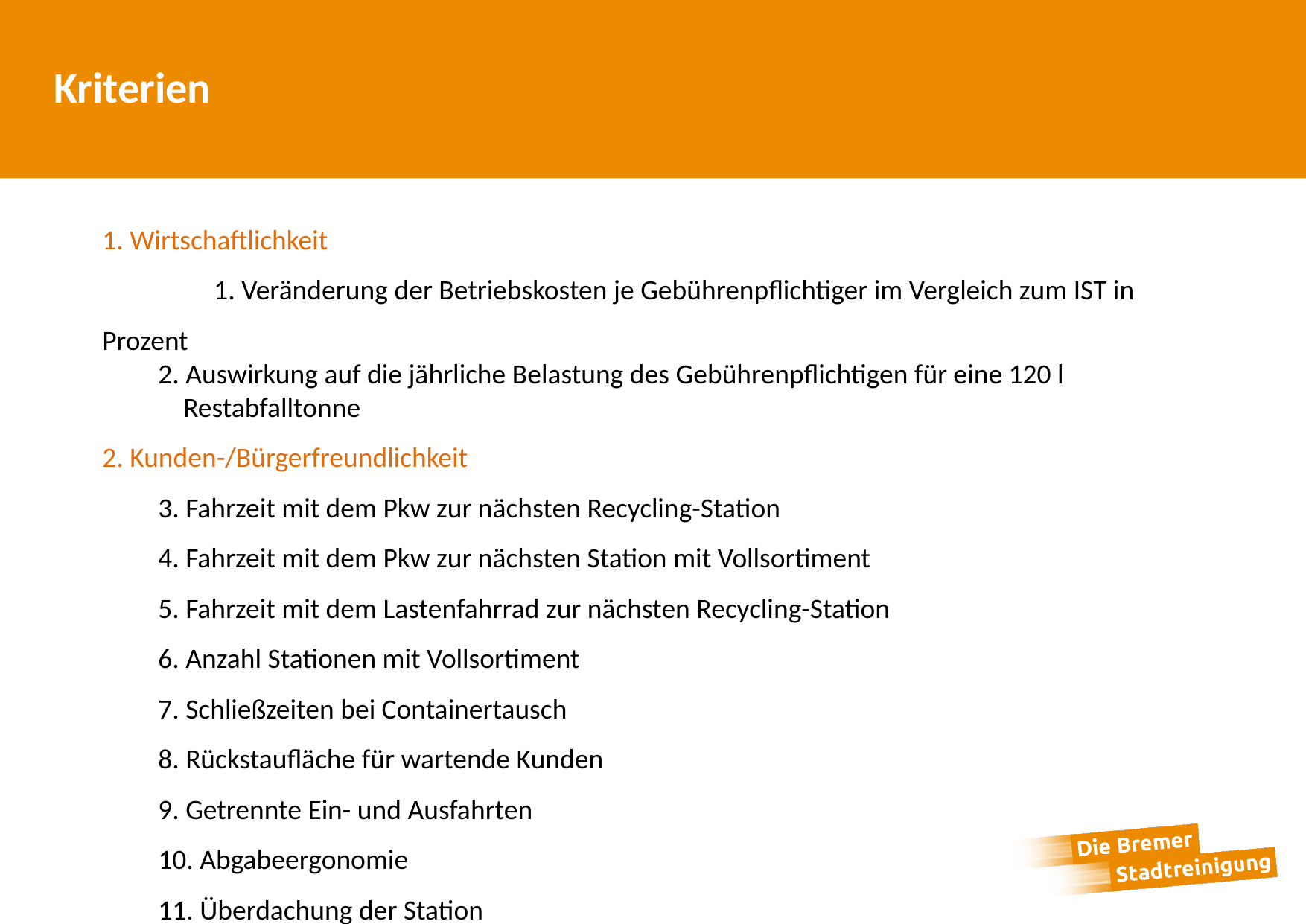

# Kriterien
1. Wirtschaftlichkeit
	1. Veränderung der Betriebskosten je Gebührenpflichtiger im Vergleich zum IST in Prozent
2. Auswirkung auf die jährliche Belastung des Gebührenpflichtigen für eine 120 l
    Restabfalltonne
2. Kunden-/Bürgerfreundlichkeit
3. Fahrzeit mit dem Pkw zur nächsten Recycling-Station
4. Fahrzeit mit dem Pkw zur nächsten Station mit Vollsortiment
5. Fahrzeit mit dem Lastenfahrrad zur nächsten Recycling-Station
6. Anzahl Stationen mit Vollsortiment
7. Schließzeiten bei Containertausch
8. Rückstaufläche für wartende Kunden
9. Getrennte Ein- und Ausfahrten
10. Abgabeergonomie
11. Überdachung der Station